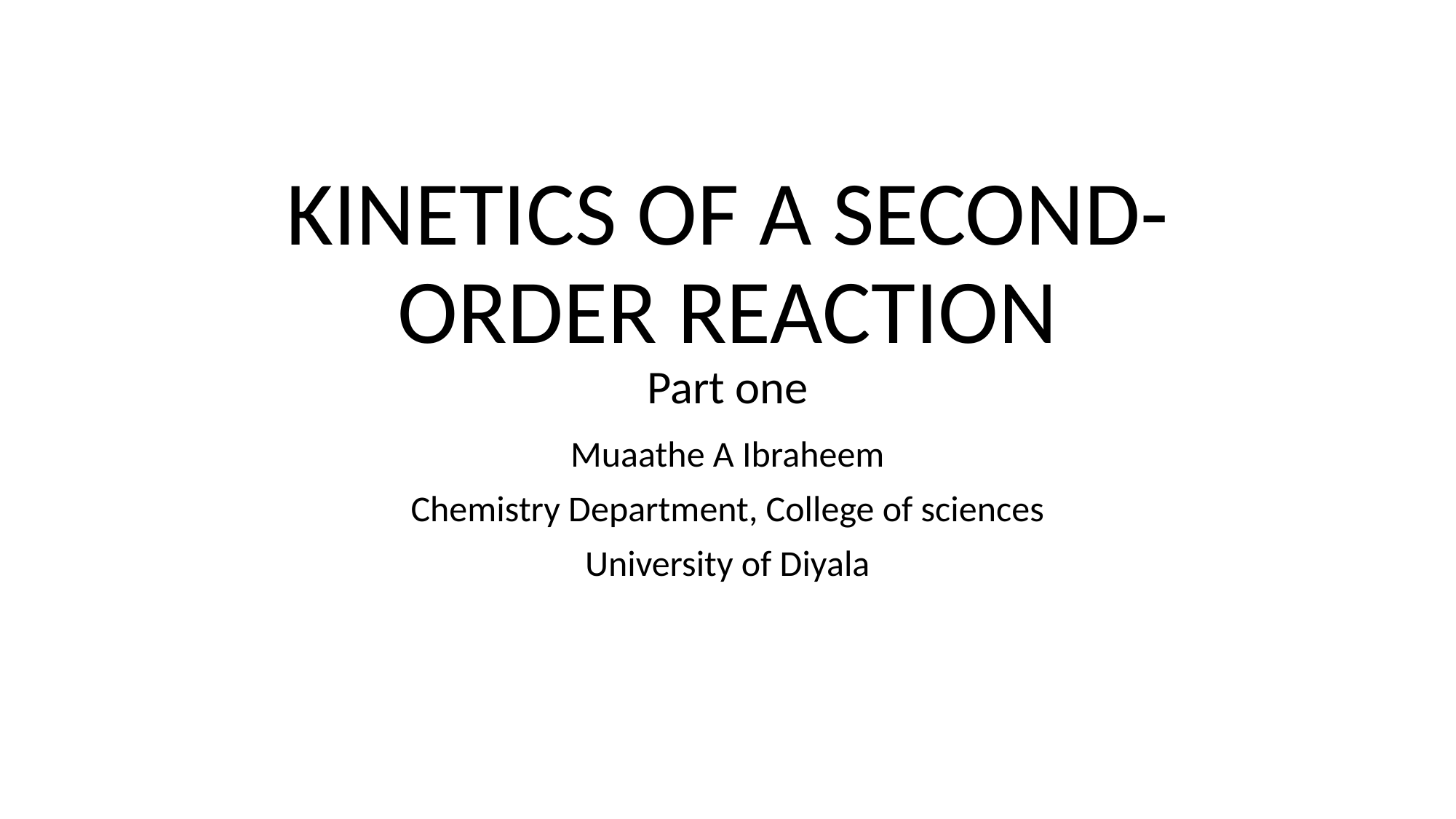

# KINETICS OF A SECOND-ORDER REACTION Part one
Muaathe A Ibraheem
Chemistry Department, College of sciences
University of Diyala